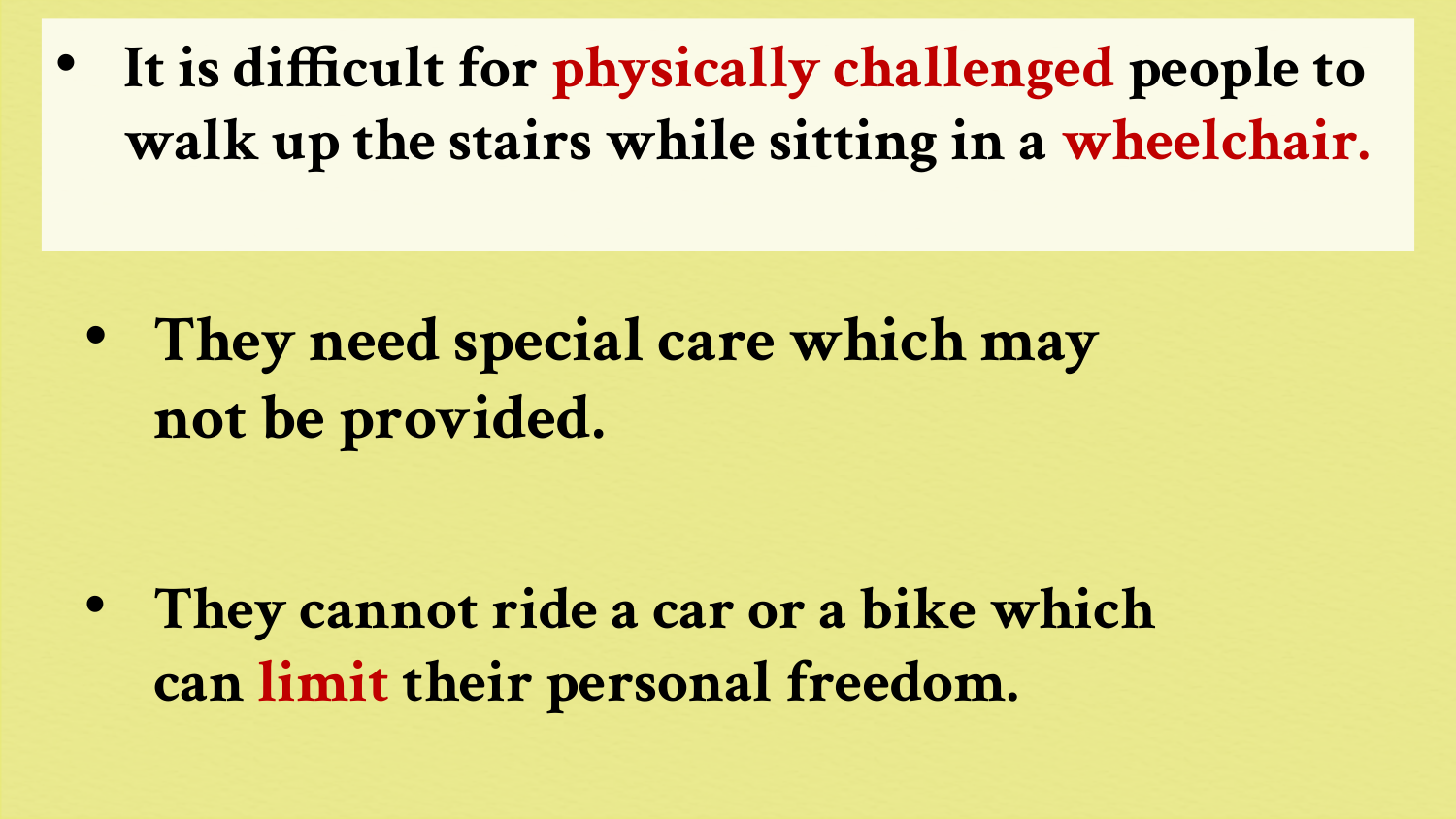

It is difficult for physically challenged people to walk up the stairs while sitting in a wheelchair.

They need special care which may not be provided.
They cannot ride a car or a bike which can limit their personal freedom.